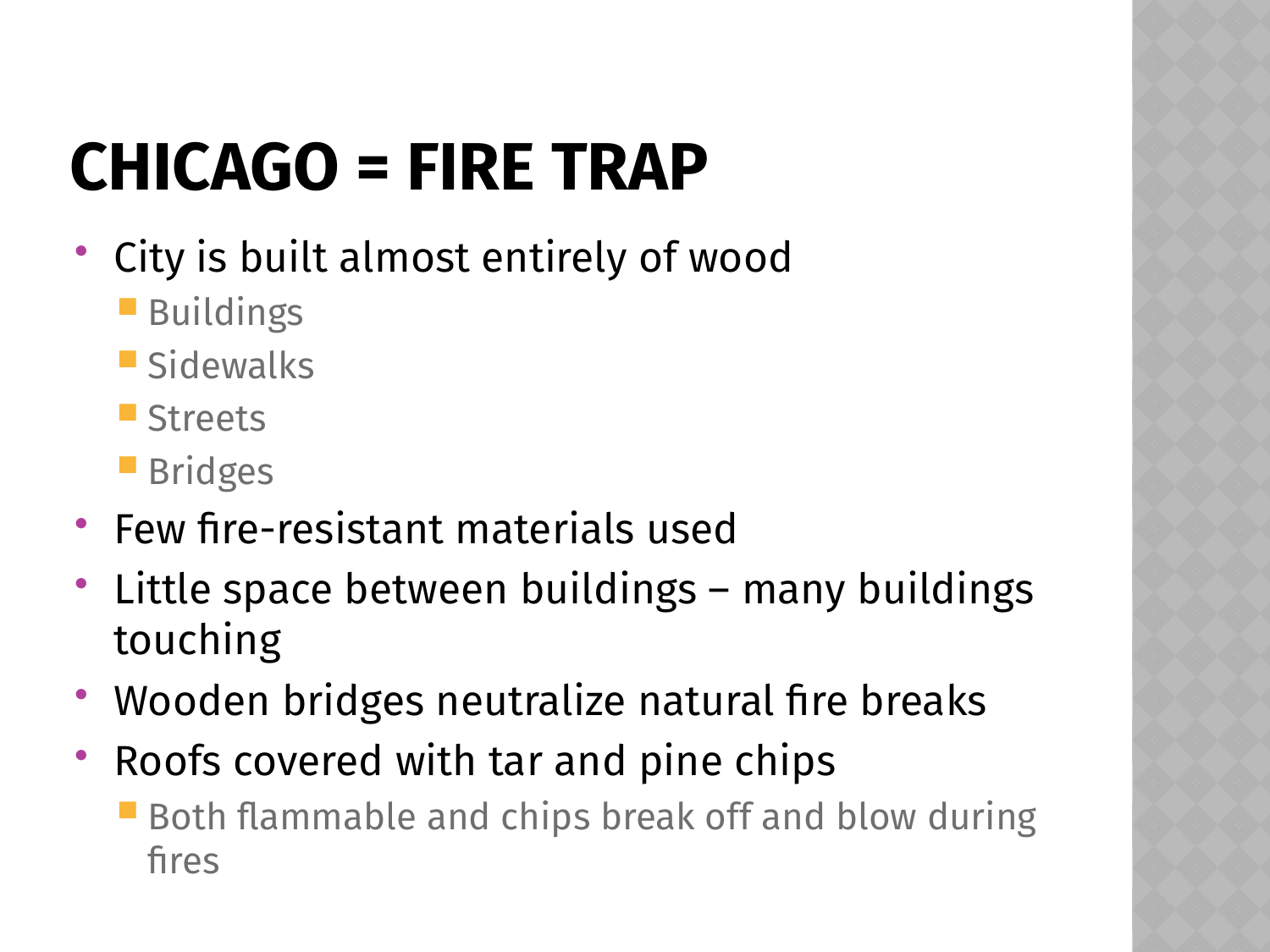

# Chicago = fire trap
City is built almost entirely of wood
Buildings
Sidewalks
Streets
Bridges
Few fire-resistant materials used
Little space between buildings – many buildings touching
Wooden bridges neutralize natural fire breaks
Roofs covered with tar and pine chips
Both flammable and chips break off and blow during fires